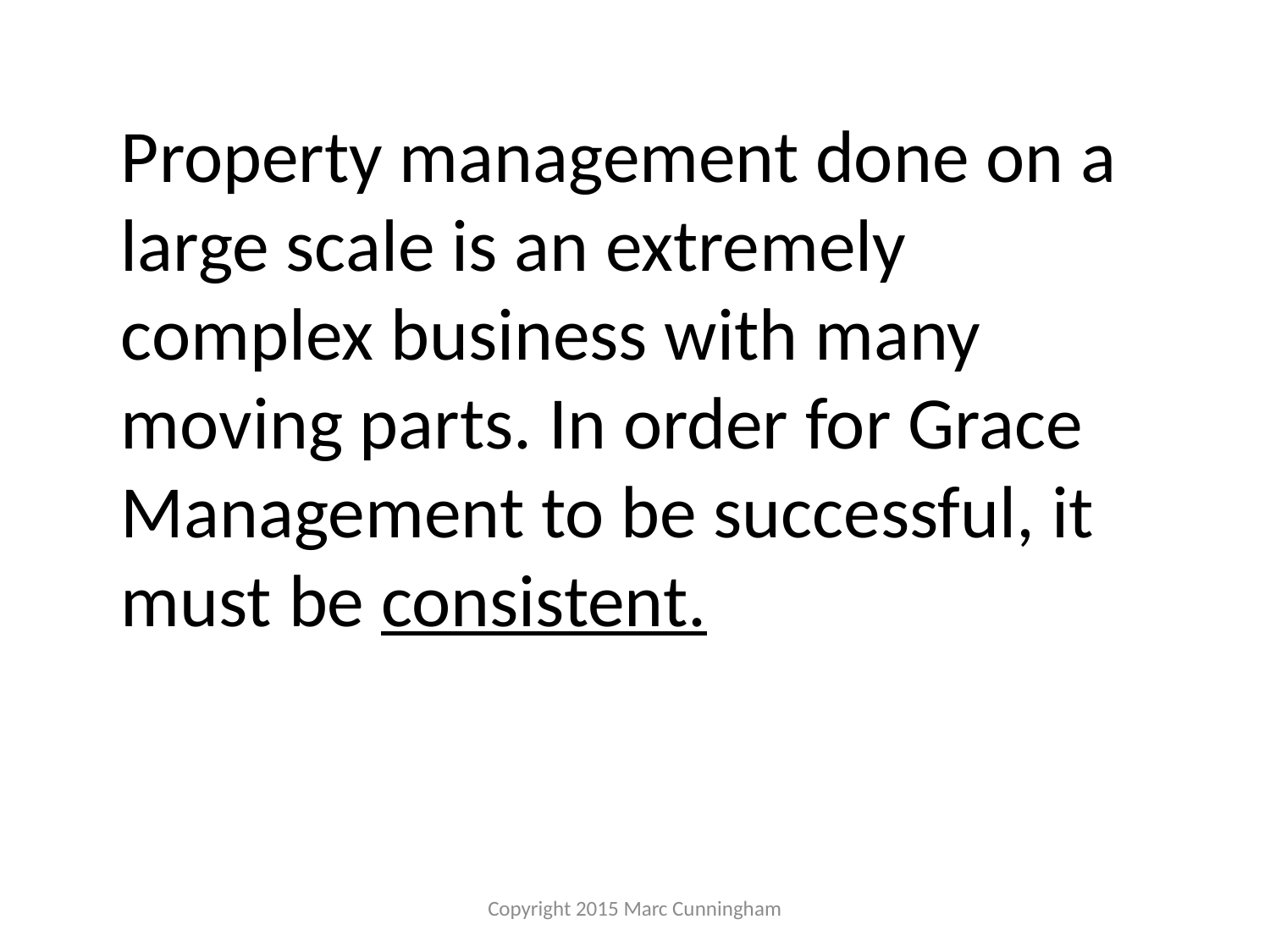

#
Property management done on a large scale is an extremely complex business with many moving parts. In order for Grace Management to be successful, it must be consistent.

Copyright 2015 Marc Cunningham